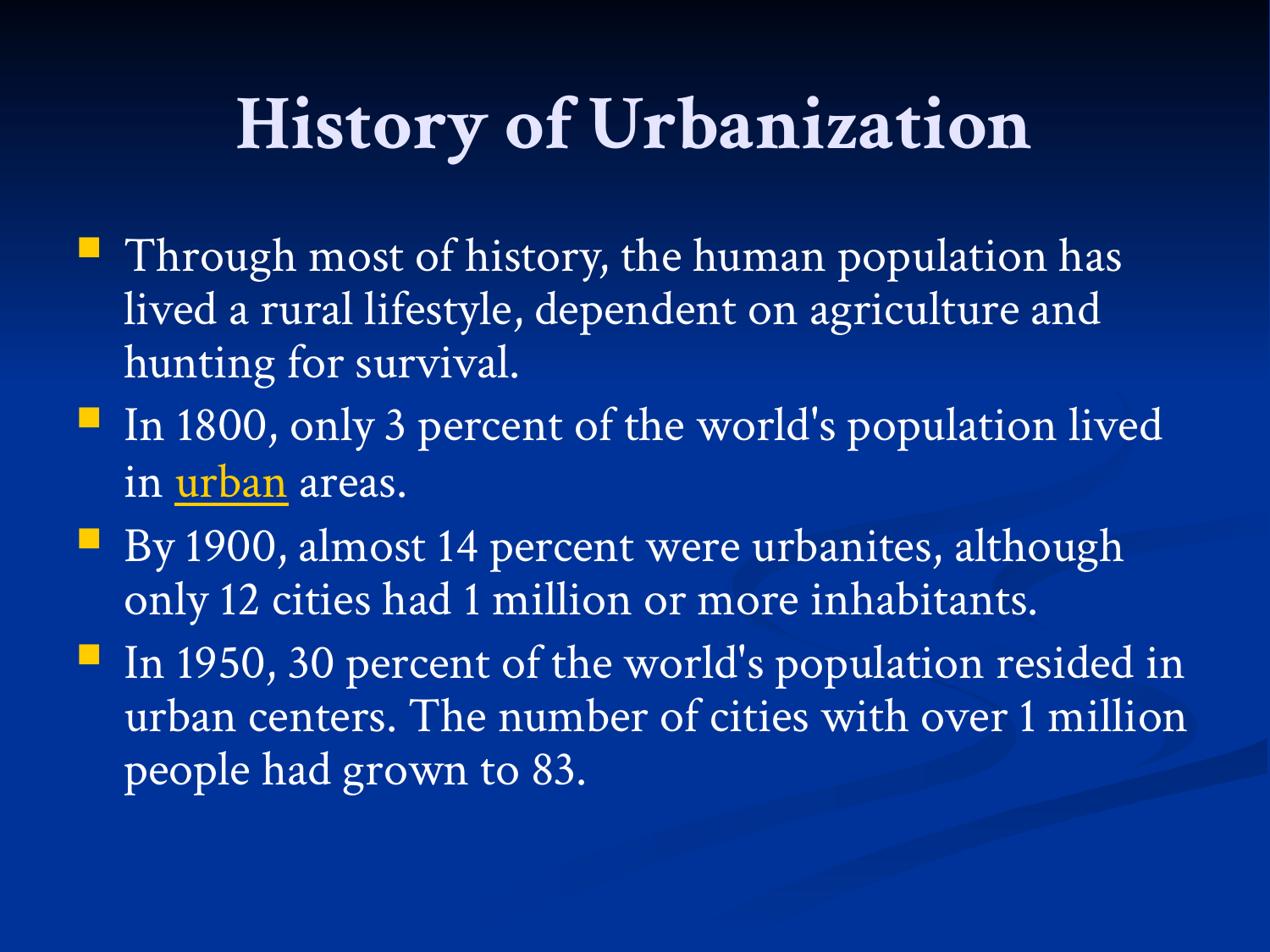

# History of Urbanization
Through most of history, the human population has lived a rural lifestyle, dependent on agriculture and hunting for survival.
In 1800, only 3 percent of the world's population lived in urban areas.
By 1900, almost 14 percent were urbanites, although only 12 cities had 1 million or more inhabitants.
In 1950, 30 percent of the world's population resided in urban centers. The number of cities with over 1 million people had grown to 83.